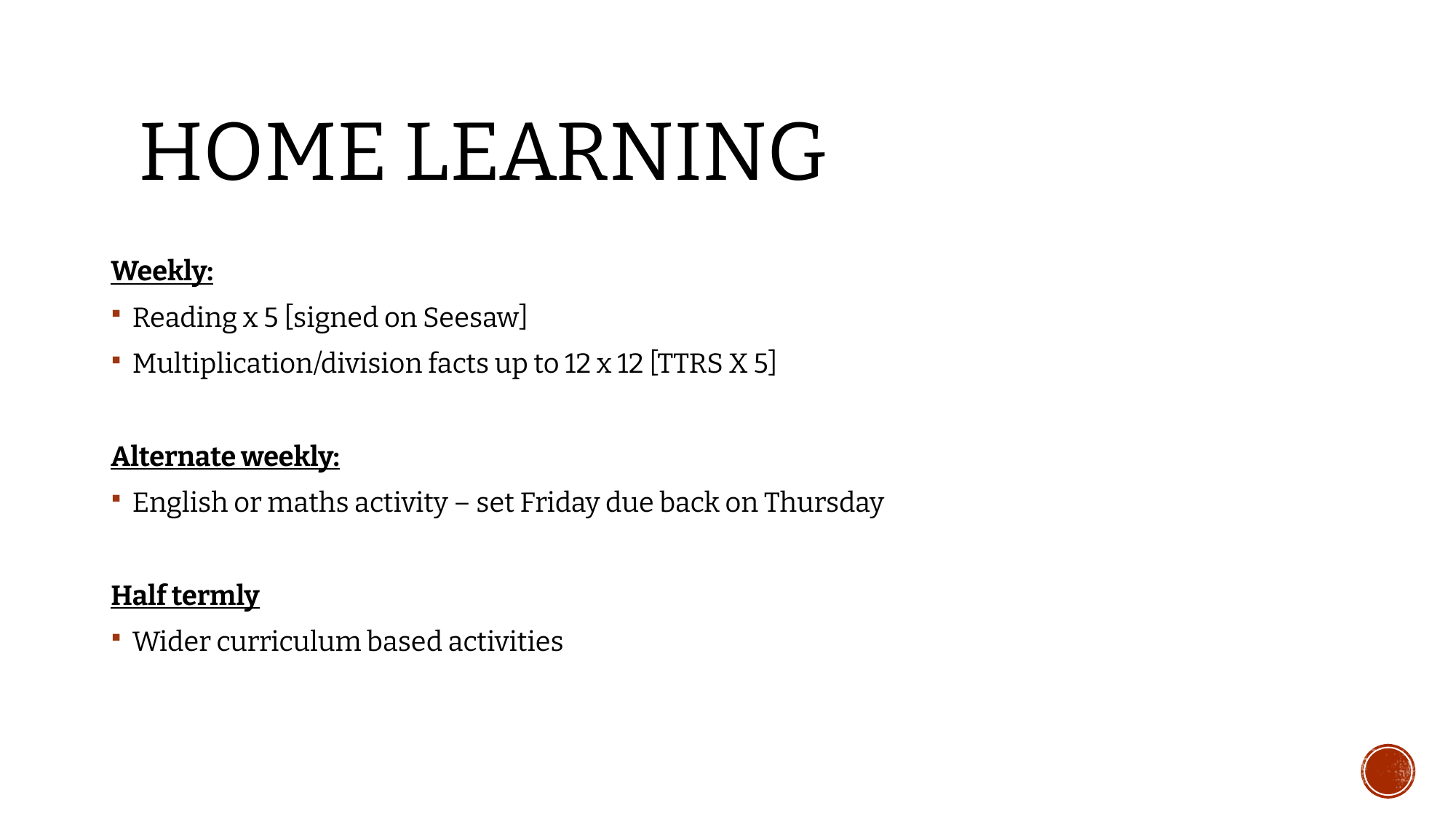

# Home learning

Weekly:
Reading x 5 [signed on Seesaw]
Multiplication/division facts up to 12 x 12 [TTRS X 5]

Alternate weekly:
English or maths activity – set Friday due back on Thursday

Half termly
Wider curriculum based activities